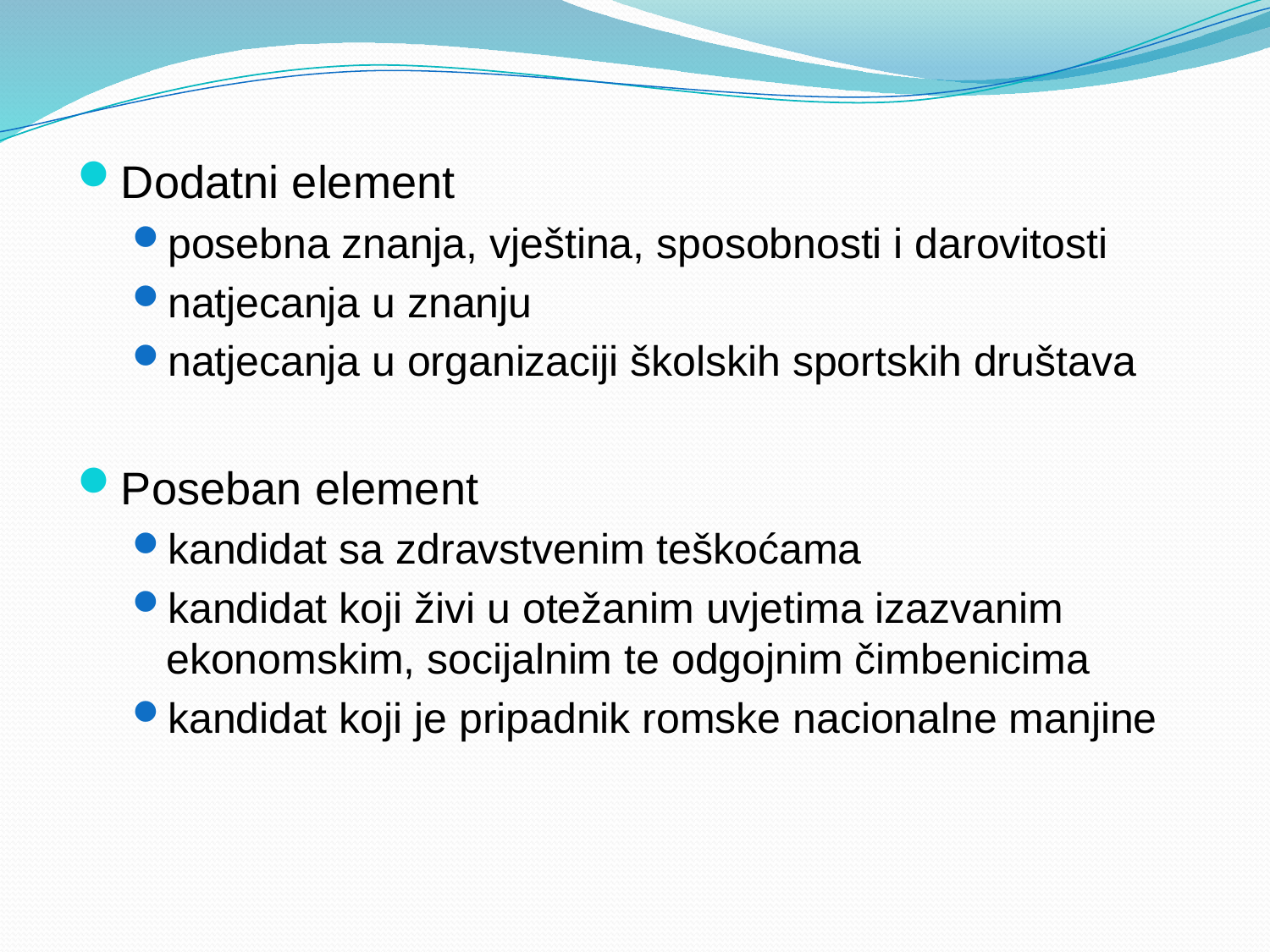

Dodatni element
posebna znanja, vještina, sposobnosti i darovitosti
natjecanja u znanju
natjecanja u organizaciji školskih sportskih društava

Poseban element
kandidat sa zdravstvenim teškoćama
kandidat koji živi u otežanim uvjetima izazvanim ekonomskim, socijalnim te odgojnim čimbenicima
kandidat koji je pripadnik romske nacionalne manjine